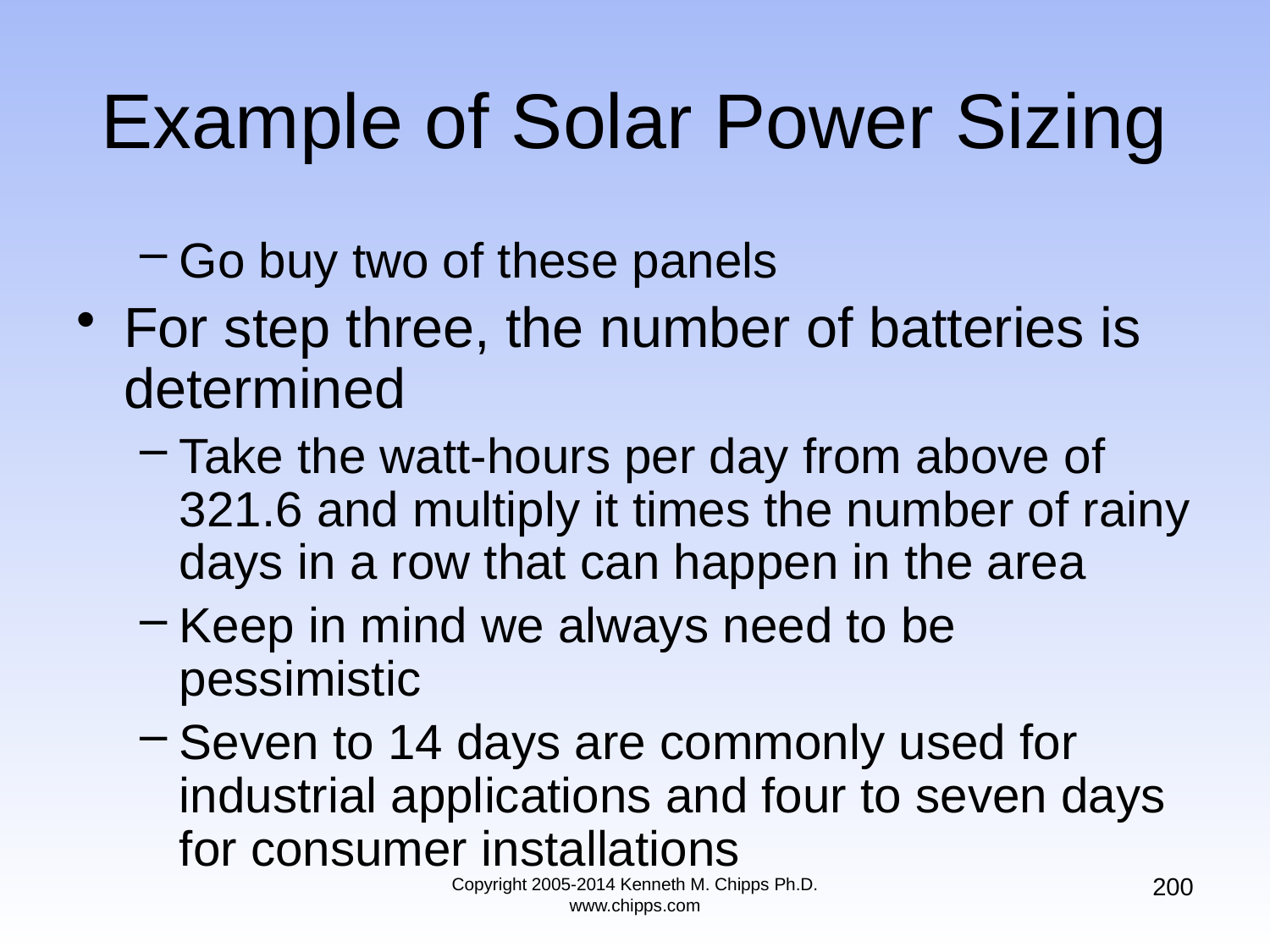

# Example of Solar Power Sizing
Go buy two of these panels
For step three, the number of batteries is determined
Take the watt-hours per day from above of 321.6 and multiply it times the number of rainy days in a row that can happen in the area
Keep in mind we always need to be pessimistic
Seven to 14 days are commonly used for industrial applications and four to seven days for consumer installations
200
Copyright 2005-2014 Kenneth M. Chipps Ph.D. www.chipps.com